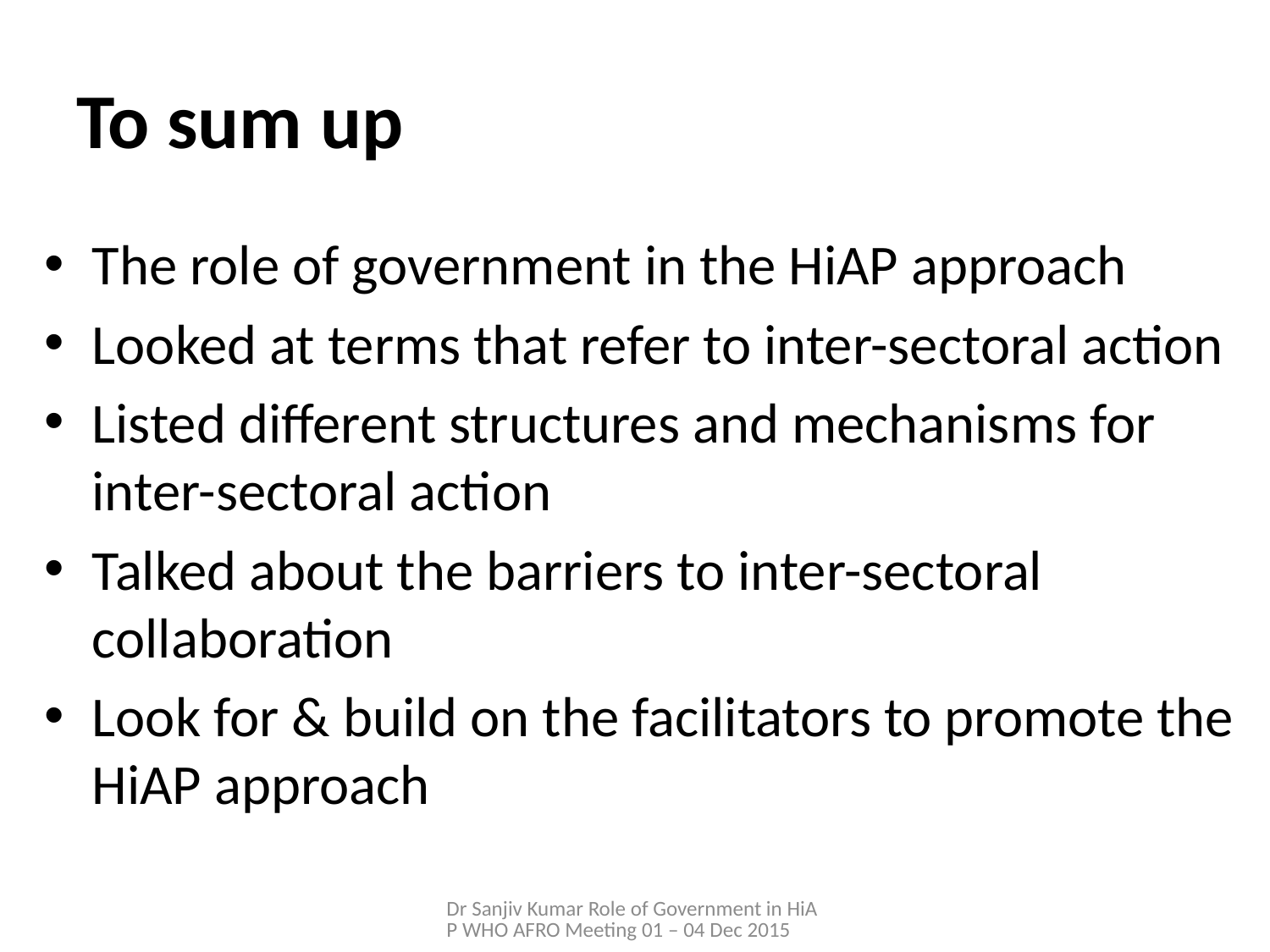

# To sum up
The role of government in the HiAP approach
Looked at terms that refer to inter-sectoral action
Listed different structures and mechanisms for inter-sectoral action
Talked about the barriers to inter-sectoral collaboration
Look for & build on the facilitators to promote the HiAP approach
Dr Sanjiv Kumar Role of Government in HiAP WHO AFRO Meeting 01 – 04 Dec 2015